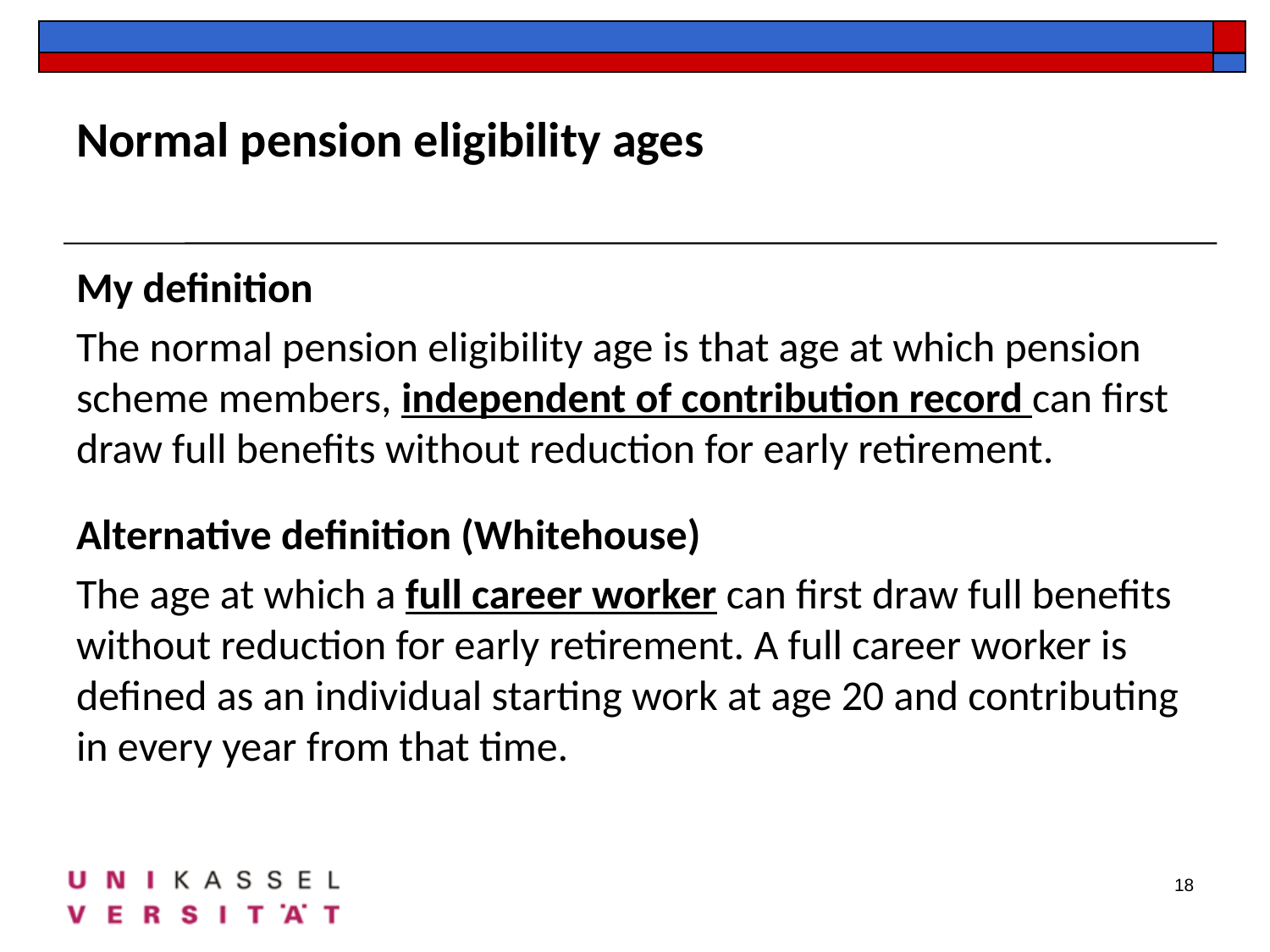

# Normal pension eligibility ages
My definition
The normal pension eligibility age is that age at which pension scheme members, independent of contribution record can first draw full benefits without reduction for early retirement.

Alternative definition (Whitehouse)
The age at which a full career worker can first draw full benefits without reduction for early retirement. A full career worker is defined as an individual starting work at age 20 and contributing in every year from that time.

18